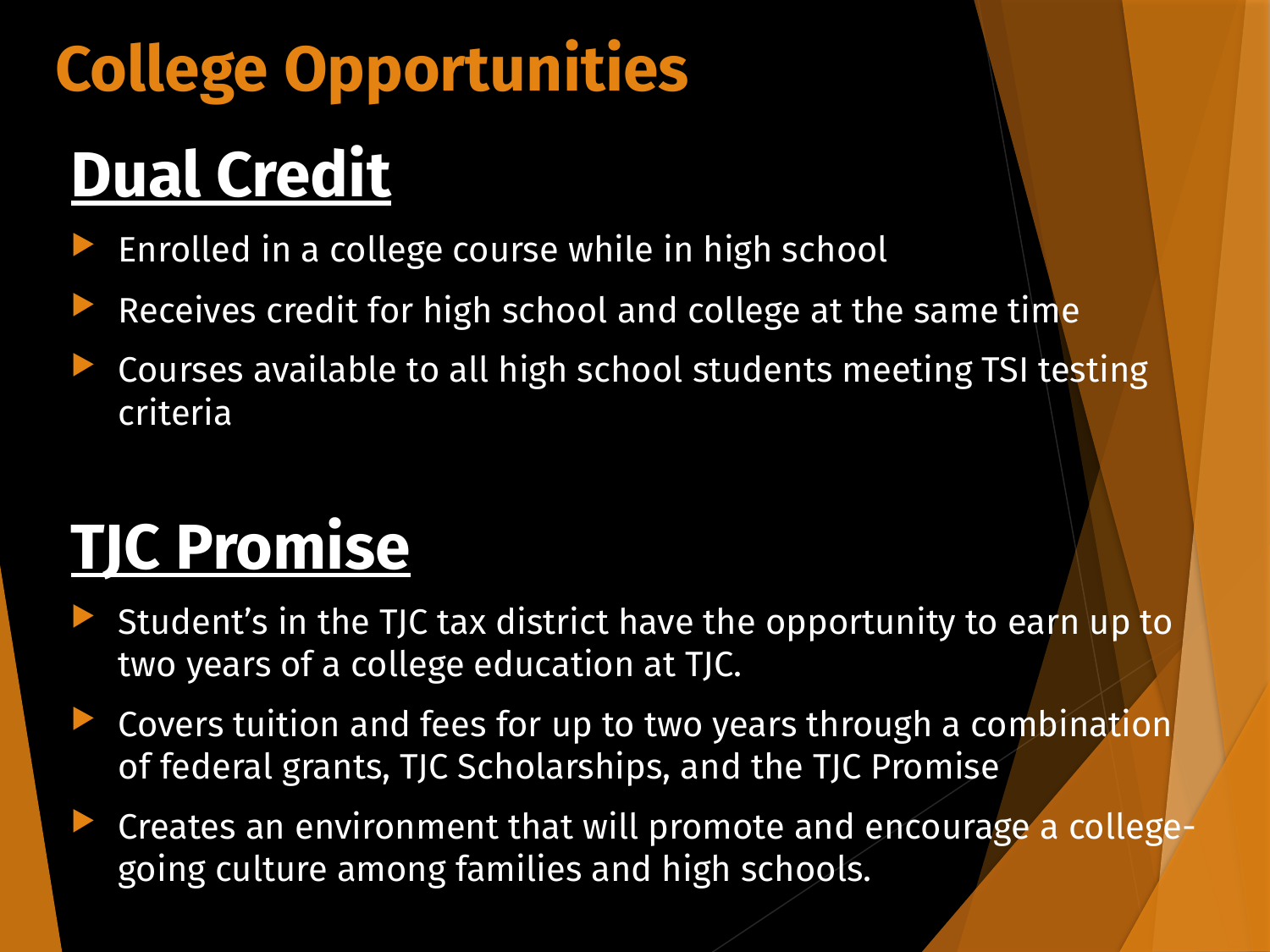

# College Opportunities
Dual Credit
Enrolled in a college course while in high school
Receives credit for high school and college at the same time
Courses available to all high school students meeting TSI testing criteria

TJC Promise
Student’s in the TJC tax district have the opportunity to earn up to two years of a college education at TJC.
Covers tuition and fees for up to two years through a combination of federal grants, TJC Scholarships, and the TJC Promise
Creates an environment that will promote and encourage a college-going culture among families and high schools.